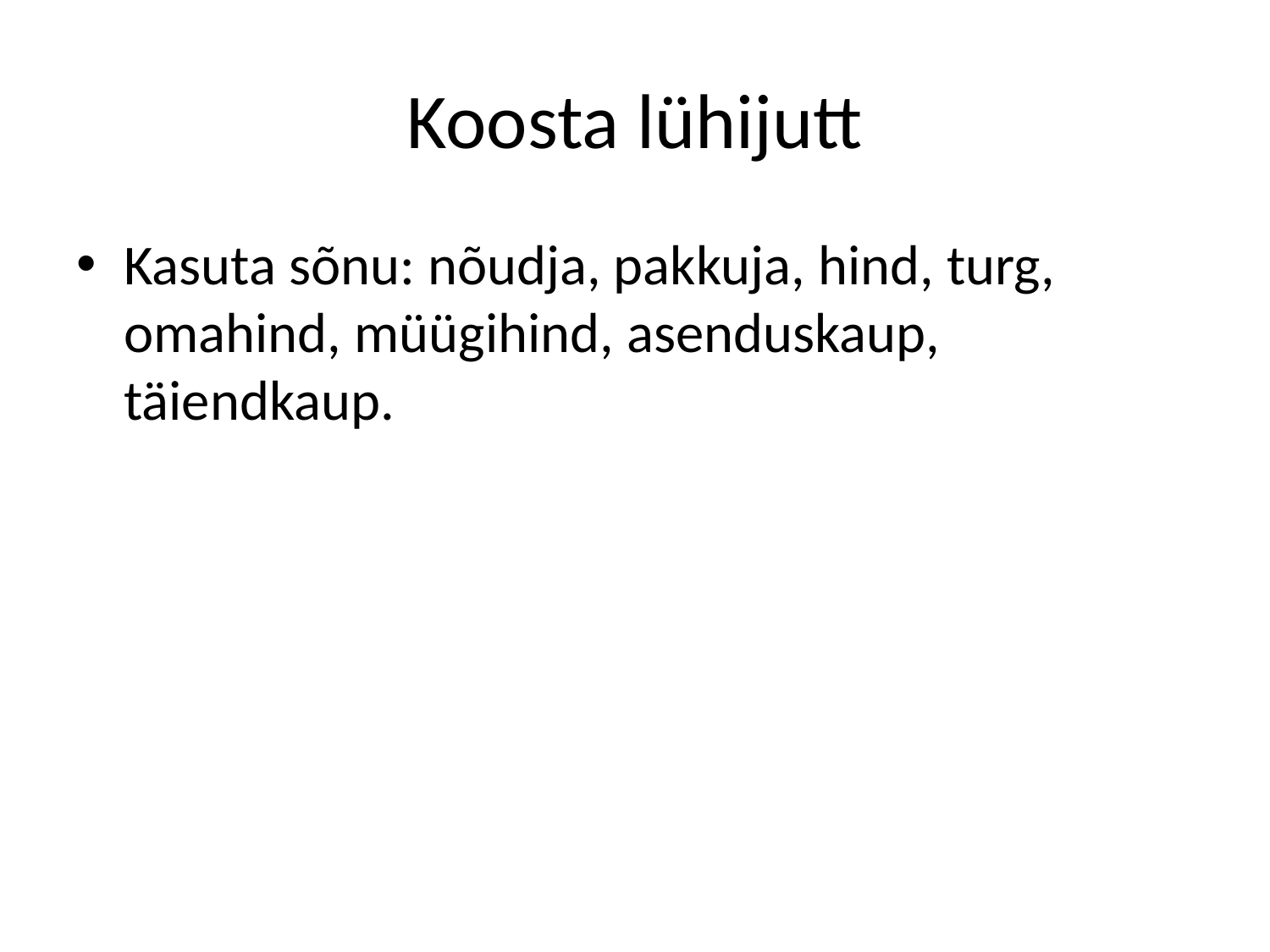

# Koosta lühijutt
Kasuta sõnu: nõudja, pakkuja, hind, turg, omahind, müügihind, asenduskaup, täiendkaup.